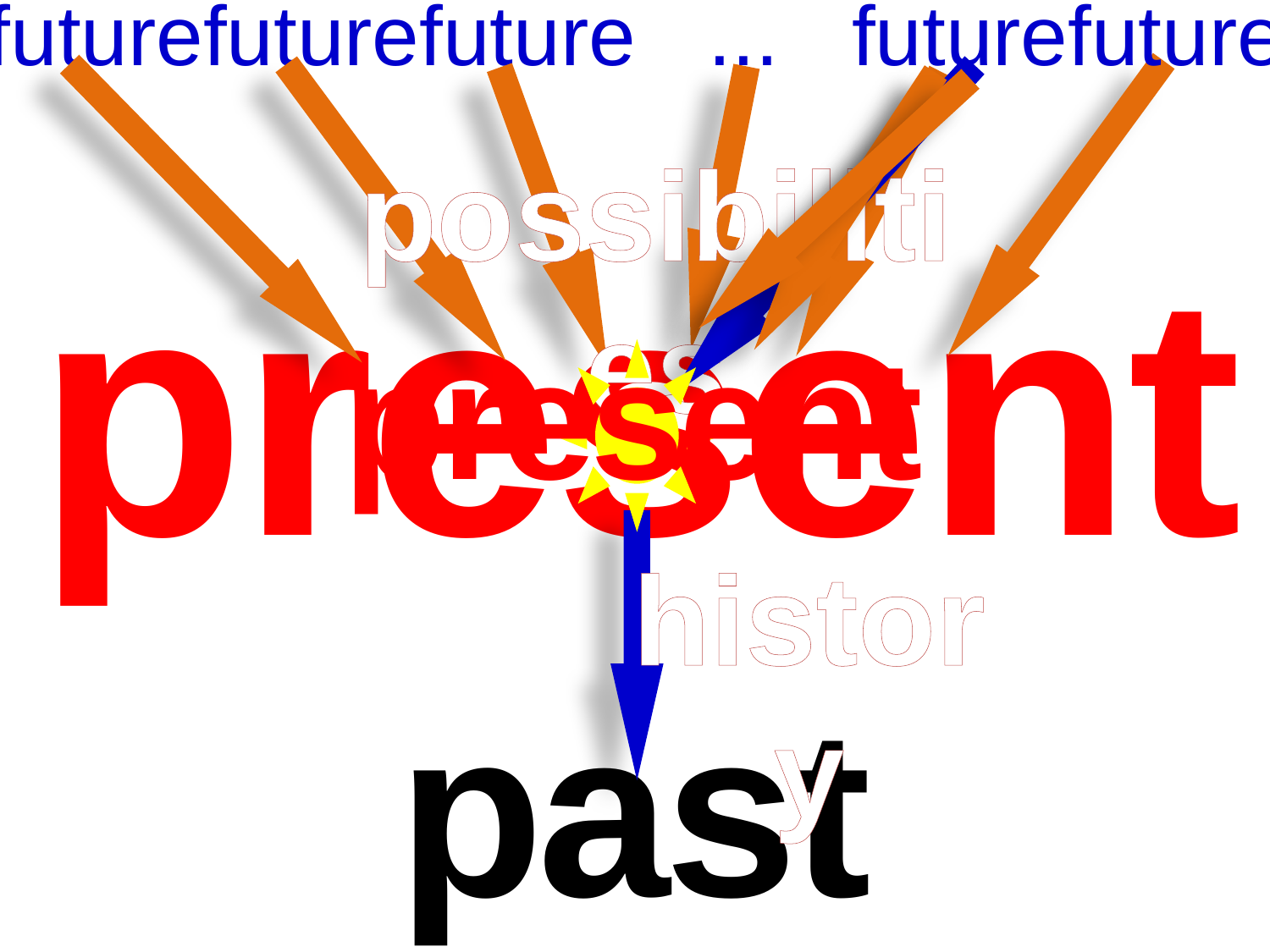

future
future
future
...
future
future

possibilities
present
present

history
past